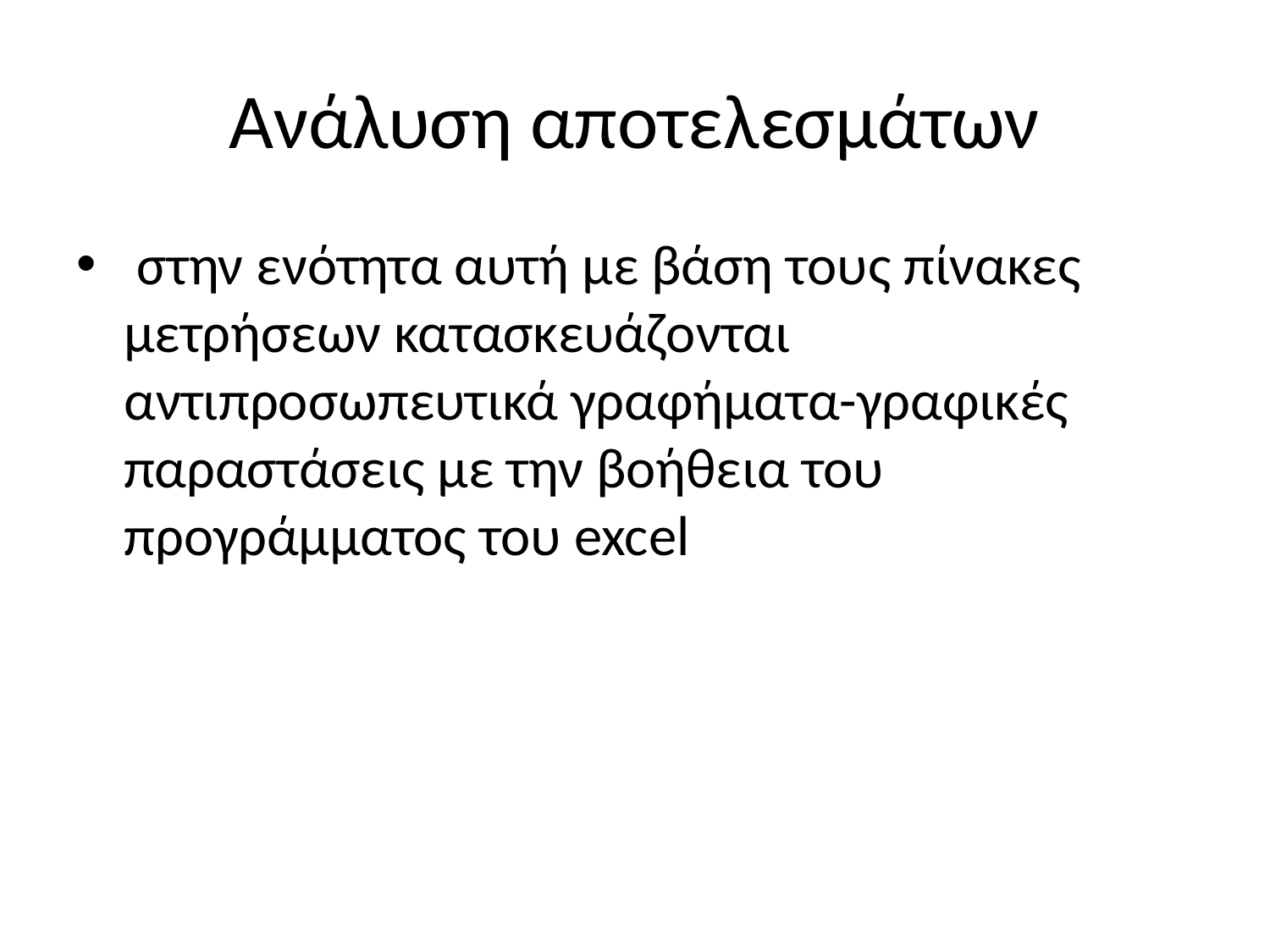

# Ανάλυση αποτελεσμάτων
 στην ενότητα αυτή με βάση τους πίνακες μετρήσεων κατασκευάζονται αντιπροσωπευτικά γραφήματα-γραφικές παραστάσεις με την βοήθεια του προγράμματος του excel